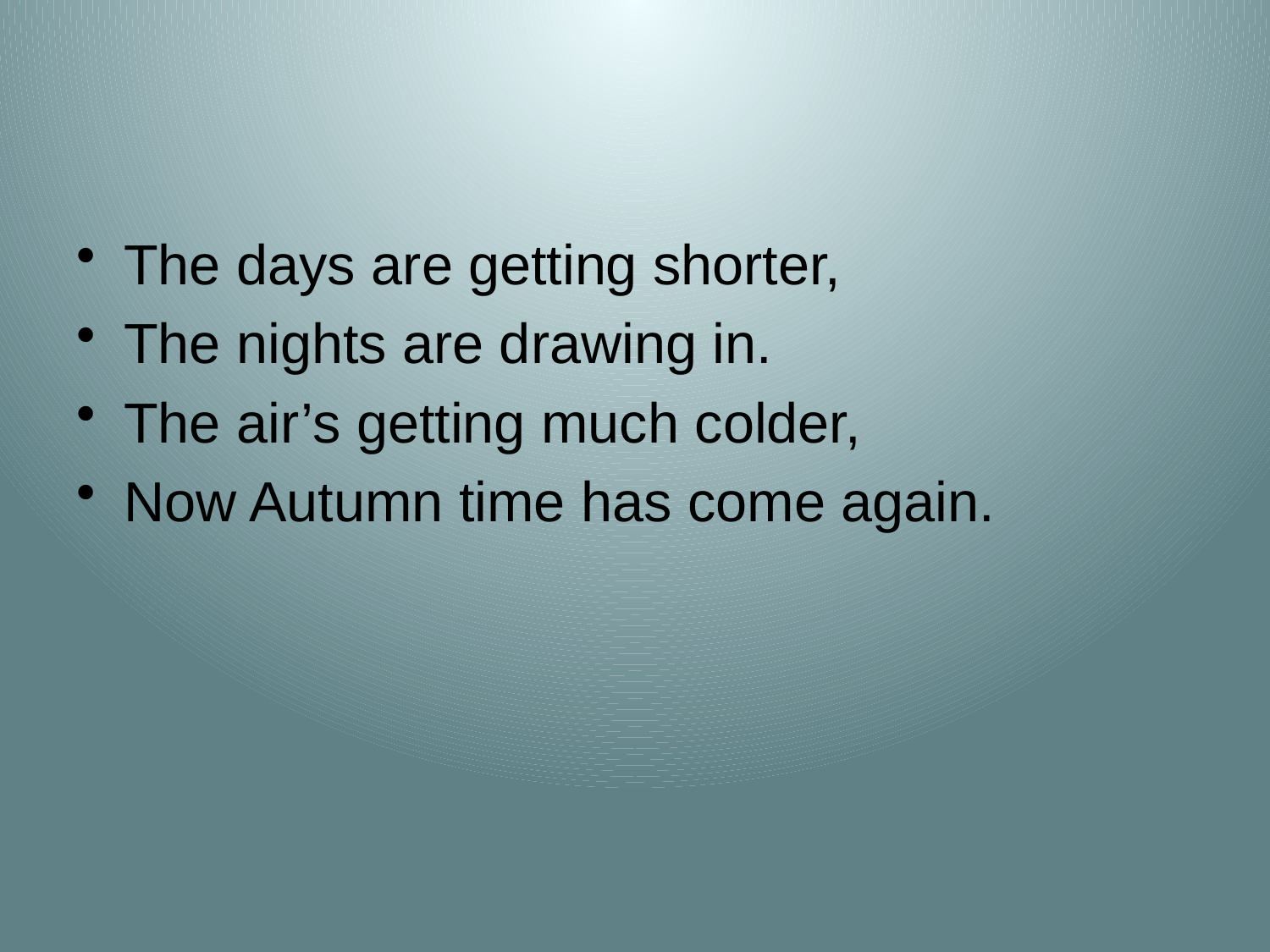

#
The days are getting shorter,
The nights are drawing in.
The air’s getting much colder,
Now Autumn time has come again.